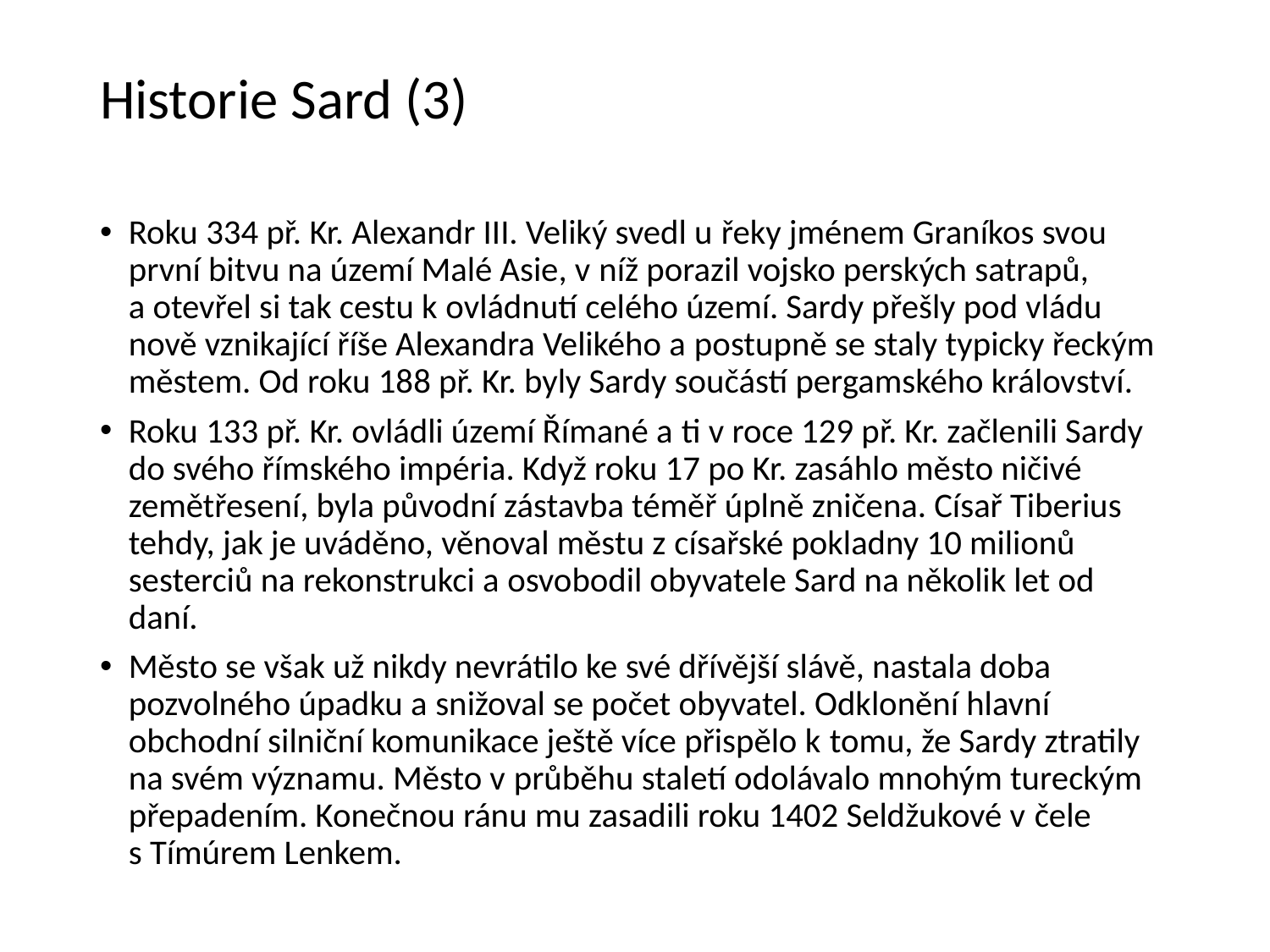

# Historie Sard (3)
Roku 334 př. Kr. Alexandr III. Veliký svedl u řeky jménem Graníkos svou první bitvu na území Malé Asie, v níž porazil vojsko perských satrapů, a otevřel si tak cestu k ovládnutí celého území. Sardy přešly pod vládu nově vznikající říše Alexandra Velikého a postupně se staly typicky řeckým městem. Od roku 188 př. Kr. byly Sardy součástí pergamského království.
Roku 133 př. Kr. ovládli území Římané a ti v roce 129 př. Kr. začlenili Sardy do svého římského impéria. Když roku 17 po Kr. zasáhlo město ničivé zemětřesení, byla původní zástavba téměř úplně zničena. Císař Tiberius tehdy, jak je uváděno, věnoval městu z císařské pokladny 10 milionů sesterciů na rekonstrukci a osvobodil obyvatele Sard na několik let od daní.
Město se však už nikdy nevrátilo ke své dřívější slávě, nastala doba pozvolného úpadku a snižoval se počet obyvatel. Odklonění hlavní obchodní silniční komunikace ještě více přispělo k tomu, že Sardy ztratily na svém významu. Město v průběhu staletí odolávalo mnohým tureckým přepadením. Konečnou ránu mu zasadili roku 1402 Seldžukové v čele s Tímúrem Lenkem.